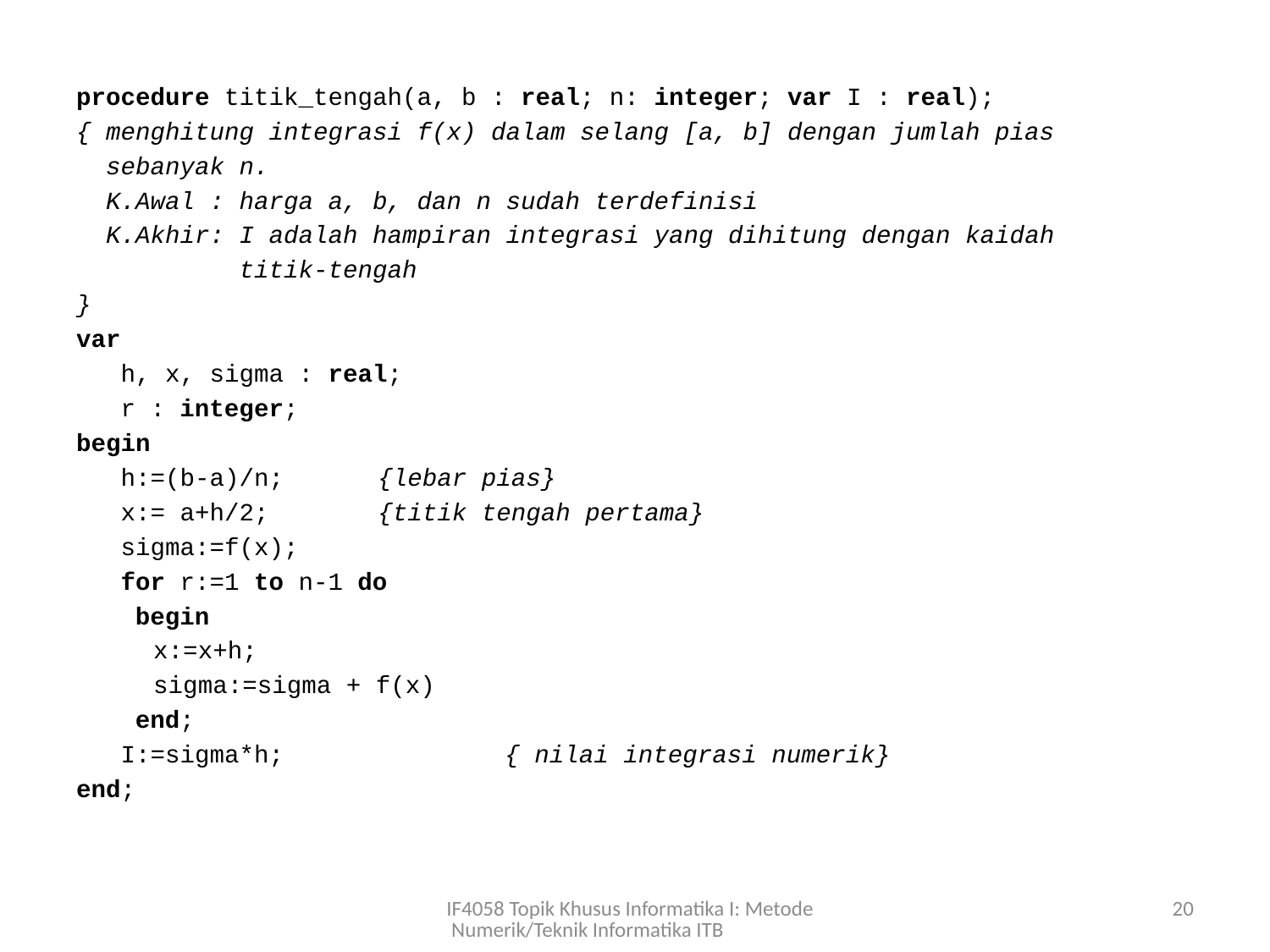

procedure titik_tengah(a, b : real; n: integer; var I : real);
{ menghitung integrasi f(x) dalam selang [a, b] dengan jumlah pias
  sebanyak n.
  K.Awal : harga a, b, dan n sudah terdefinisi
  K.Akhir: I adalah hampiran integrasi yang dihitung dengan kaidah
           titik-tengah
}
var
   h, x, sigma : real;
   r : integer;
begin
   h:=(b-a)/n;	{lebar pias}
   x:= a+h/2;	{titik tengah pertama}
   sigma:=f(x);
   for r:=1 to n-1 do
    begin
	  x:=x+h;
	  sigma:=sigma + f(x)
    end;
   I:=sigma*h; 		{ nilai integrasi numerik}
end;

IF4058 Topik Khusus Informatika I: Metode  Numerik/Teknik Informatika ITB
20